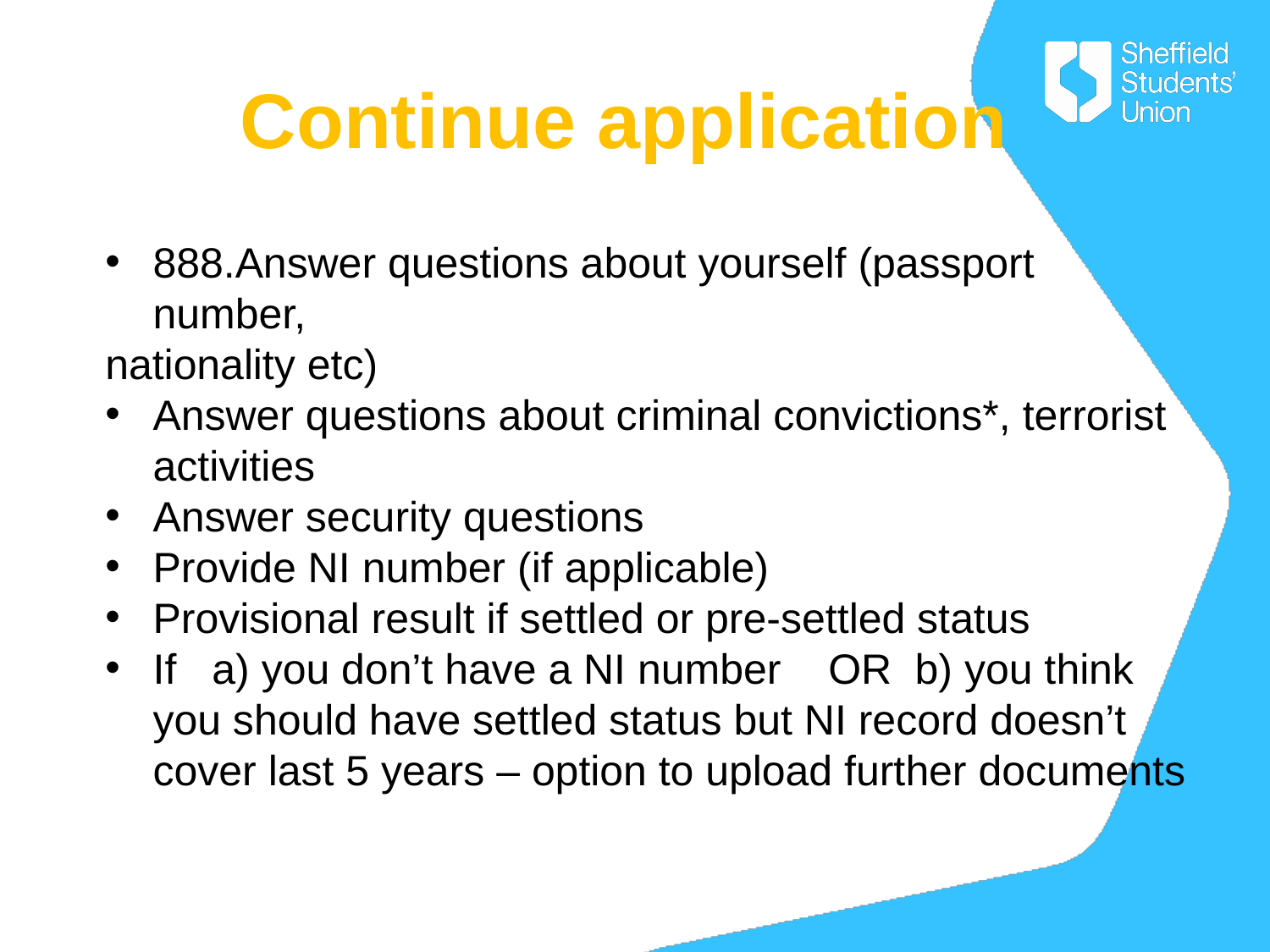

# Continue application
888.Answer questions about yourself (passport number,
nationality etc)
Answer questions about criminal convictions*, terrorist activities
Answer security questions
Provide NI number (if applicable)
Provisional result if settled or pre-settled status
If   a) you don’t have a NI number    OR 	b) you think you should have settled status but NI record doesn’t cover last 5 years – option to upload further documents